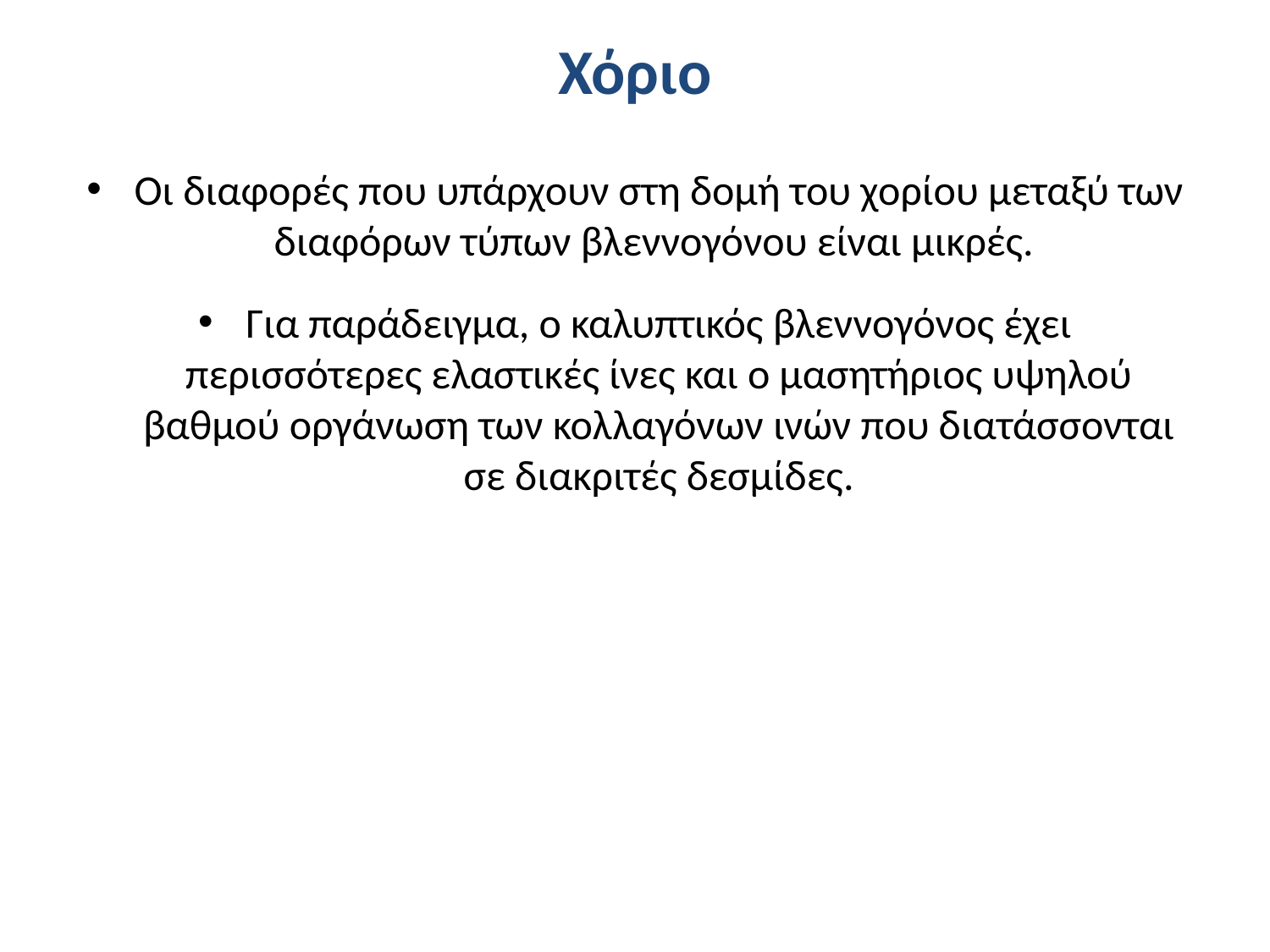

# Χόριο
Οι διαφορές που υπάρχουν στη δομή του χορίου μεταξύ των διαφόρων τύπων βλεννογόνου είναι μικρές.
Για παράδειγμα, ο καλυπτικός βλεννογόνος έχει περισσότερες ελαστικές ίνες και ο μασητήριος υψηλού βαθμού οργάνωση των κολλαγόνων ινών που διατάσσονται σε διακριτές δεσμίδες.